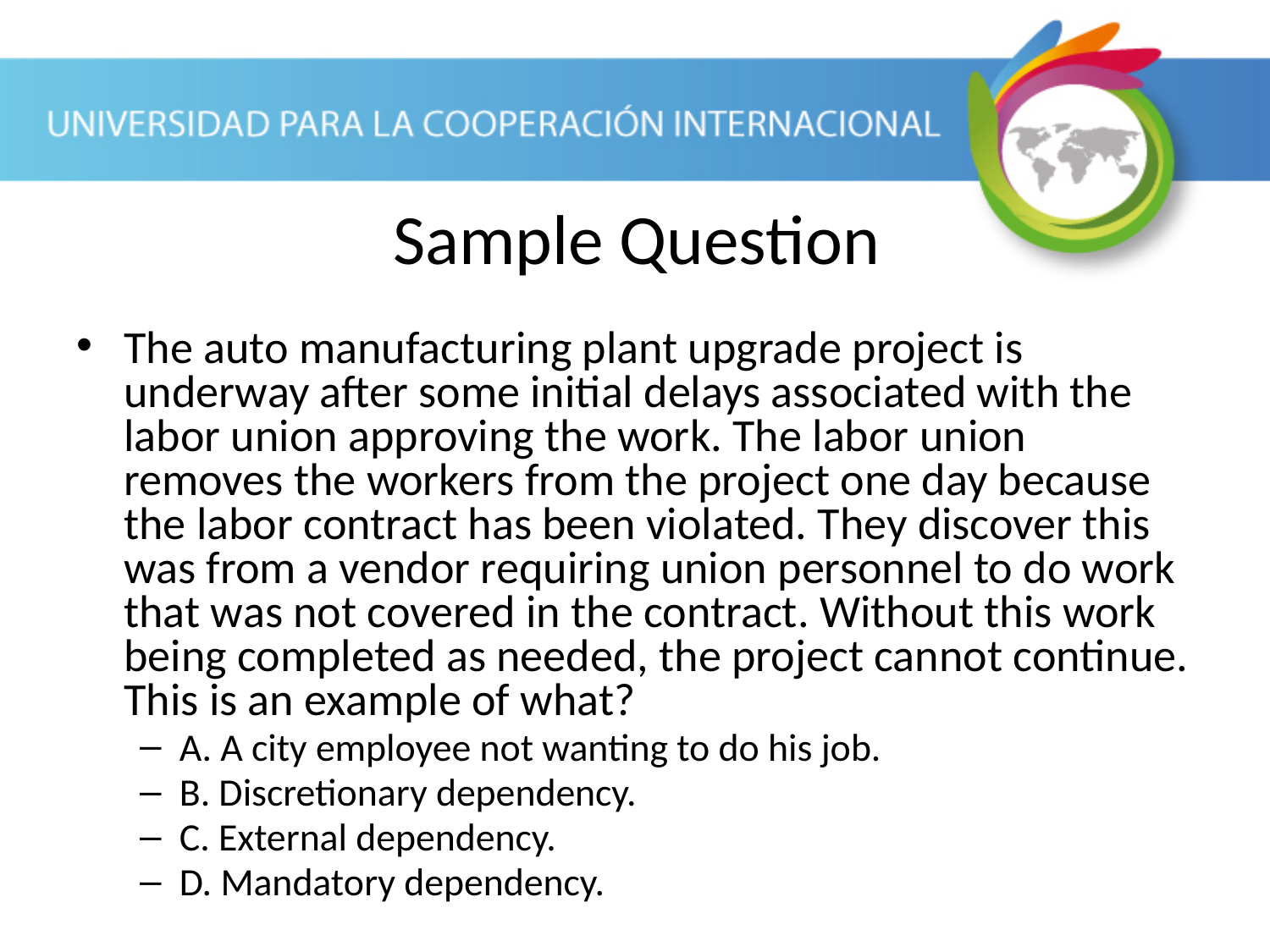

Sample Question
The auto manufacturing plant upgrade project is underway after some initial delays associated with the labor union approving the work. The labor union removes the workers from the project one day because the labor contract has been violated. They discover this was from a vendor requiring union personnel to do work that was not covered in the contract. Without this work being completed as needed, the project cannot continue. This is an example of what?
A. A city employee not wanting to do his job.
B. Discretionary dependency.
C. External dependency.
D. Mandatory dependency.